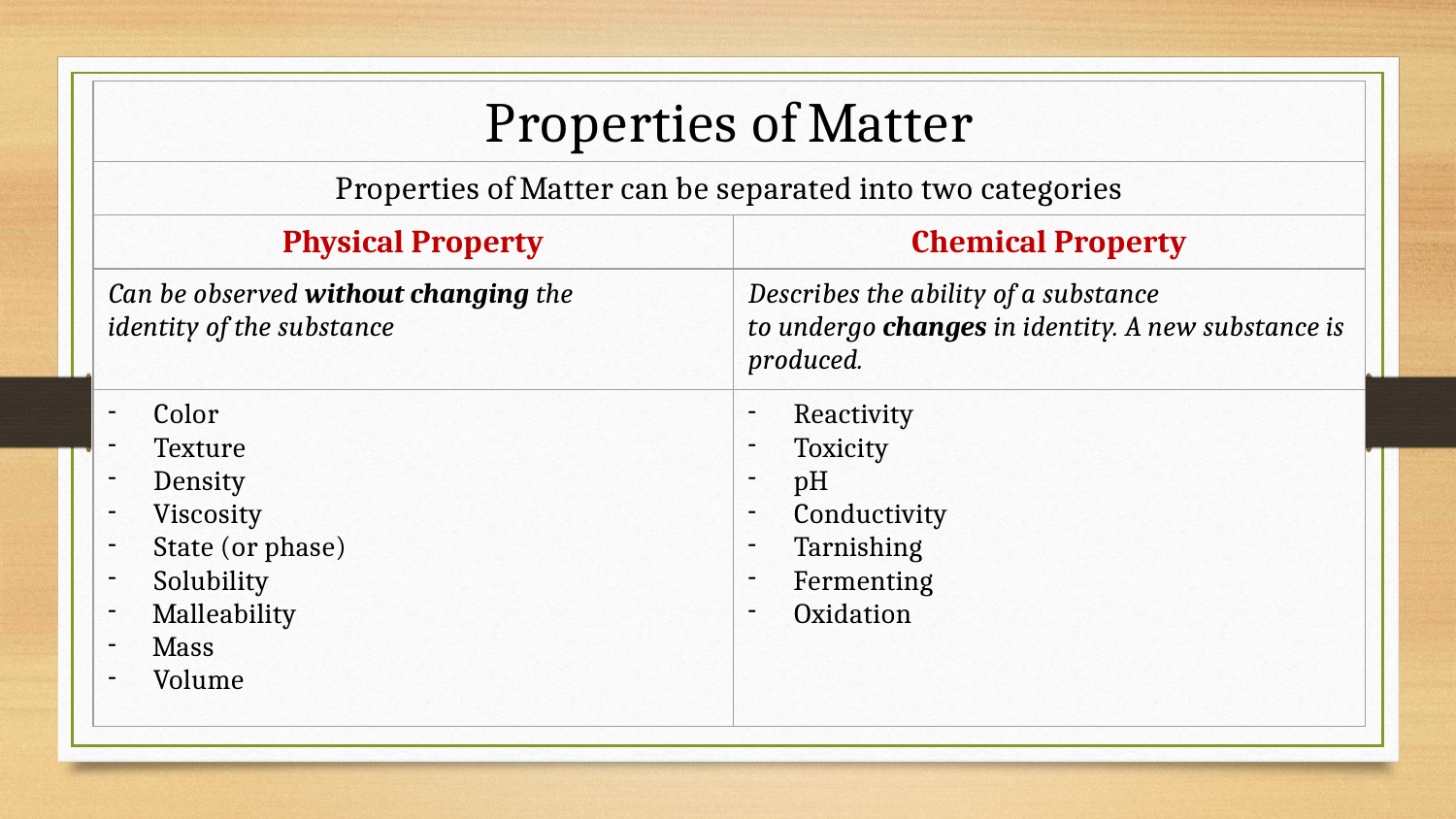

| Properties of Matter |  |
| --- | --- |
| Properties of Matter can be separated into two categories |  |
| Physical Property | Chemical Property |
| Can be observed without changing the  identity of the substance | Describes the ability of a substance to undergo changes in identity. A new substance is produced. |
| Color Texture Density Viscosity State (or phase) Solubility Malleability Mass  Volume | Reactivity Toxicity pH  Conductivity Tarnishing Fermenting Oxidation |